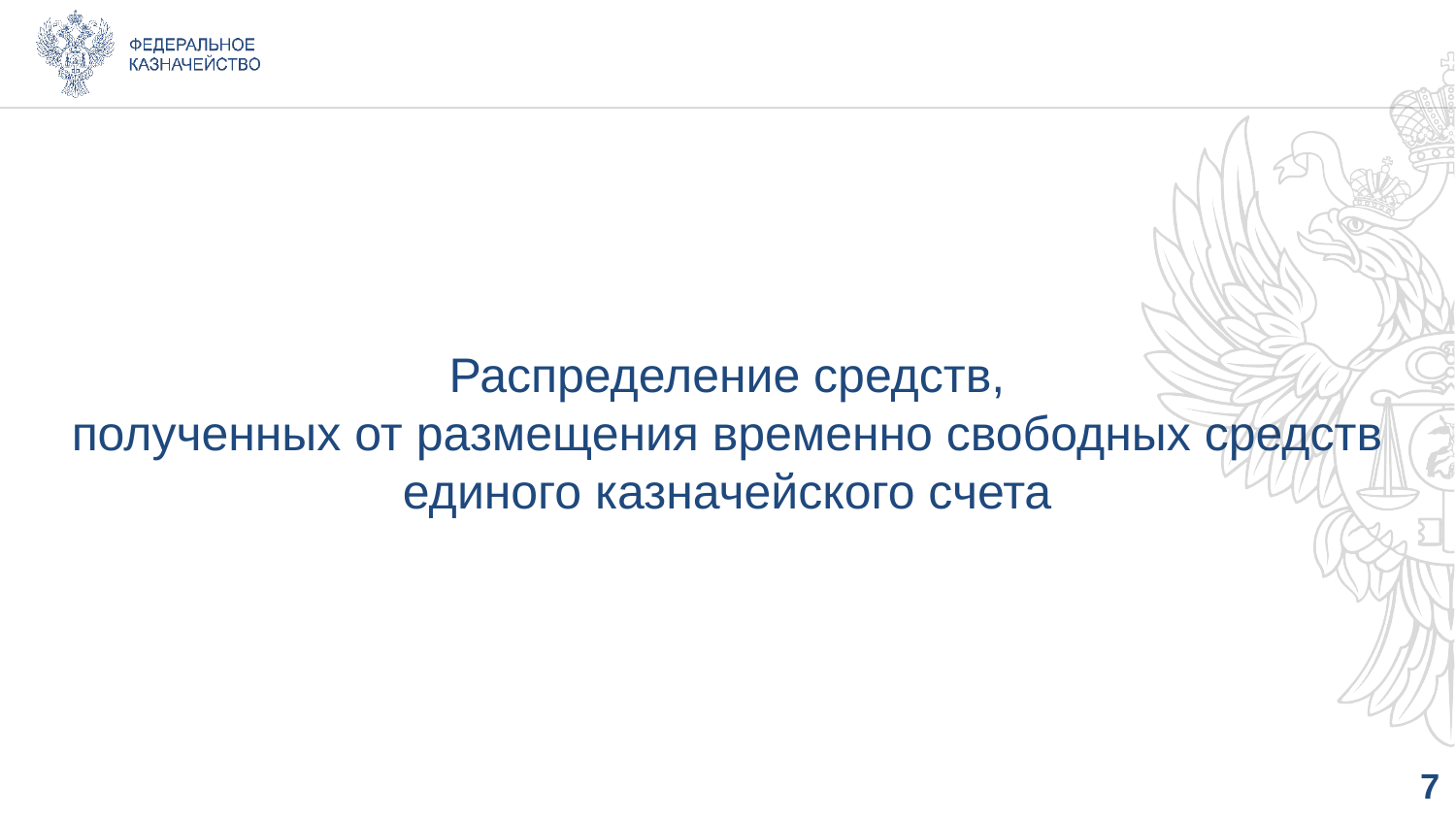

Распределение средств,
полученных от размещения временно свободных средств единого казначейского счета

7